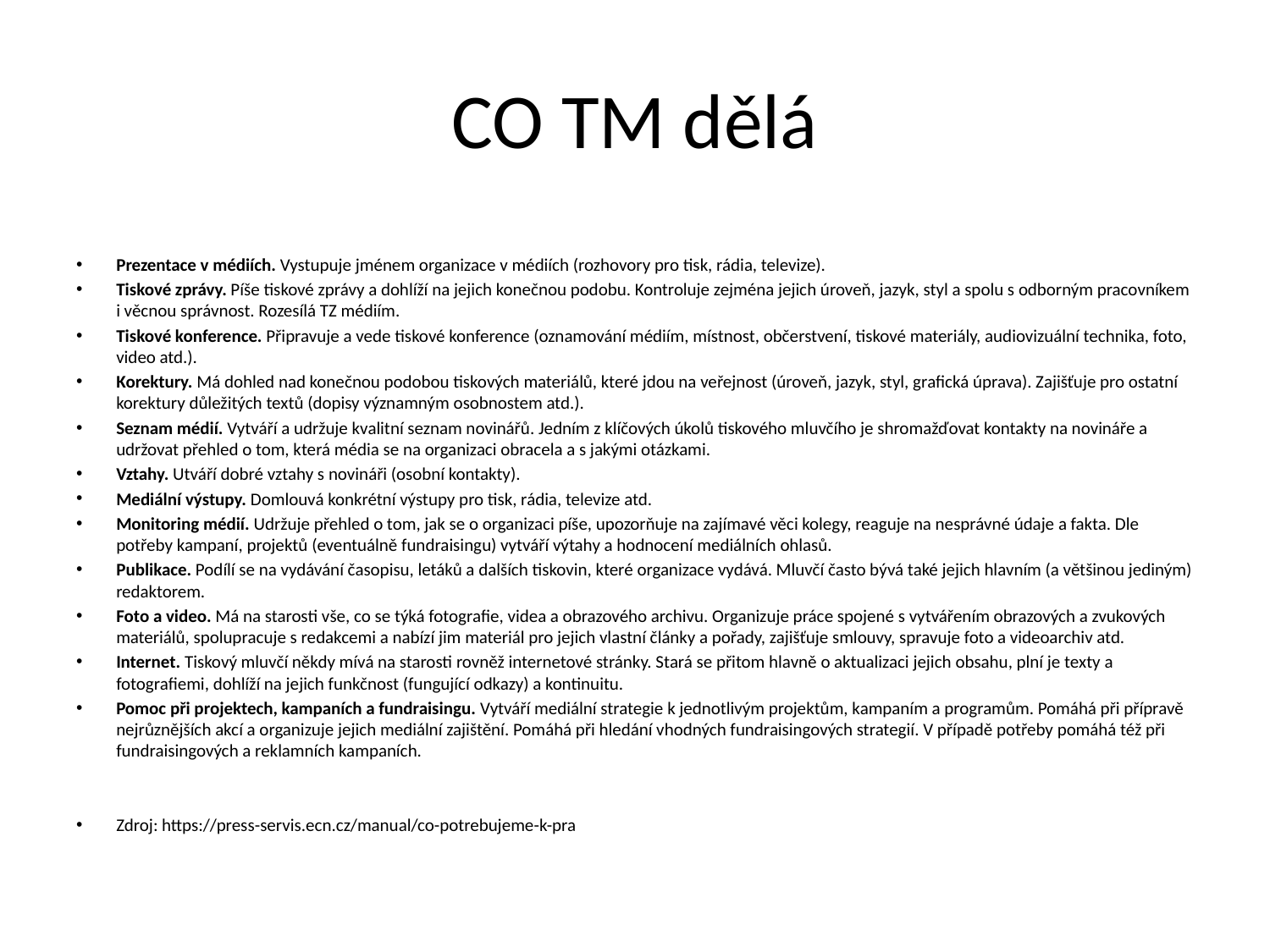

# CO TM dělá

Prezentace v médiích. Vystupuje jménem organizace v médiích (rozhovory pro tisk, rádia, televize).
Tiskové zprávy. Píše tiskové zprávy a dohlíží na jejich konečnou podobu. Kontroluje zejména jejich úroveň, jazyk, styl a spolu s odborným pracovníkem i věcnou správnost. Rozesílá TZ médiím.
Tiskové konference. Připravuje a vede tiskové konference (oznamování médiím, místnost, občerstvení, tiskové materiály, audiovizuální technika, foto, video atd.).
Korektury. Má dohled nad konečnou podobou tiskových materiálů, které jdou na veřejnost (úroveň, jazyk, styl, grafická úprava). Zajišťuje pro ostatní korektury důležitých textů (dopisy významným osobnostem atd.).
Seznam médií. Vytváří a udržuje kvalitní seznam novinářů. Jedním z klíčových úkolů tiskového mluvčího je shromažďovat kontakty na novináře a udržovat přehled o tom, která média se na organizaci obracela a s jakými otázkami.
Vztahy. Utváří dobré vztahy s novináři (osobní kontakty).
Mediální výstupy. Domlouvá konkrétní výstupy pro tisk, rádia, televize atd.
Monitoring médií. Udržuje přehled o tom, jak se o organizaci píše, upozorňuje na zajímavé věci kolegy, reaguje na nesprávné údaje a fakta. Dle potřeby kampaní, projektů (eventuálně fundraisingu) vytváří výtahy a hodnocení mediálních ohlasů.
Publikace. Podílí se na vydávání časopisu, letáků a dalších tiskovin, které organizace vydává. Mluvčí často bývá také jejich hlavním (a většinou jediným) redaktorem.
Foto a video. Má na starosti vše, co se týká fotografie, videa a obrazového archivu. Organizuje práce spojené s vytvářením obrazových a zvukových materiálů, spolupracuje s redakcemi a nabízí jim materiál pro jejich vlastní články a pořady, zajišťuje smlouvy, spravuje foto a videoarchiv atd.
Internet. Tiskový mluvčí někdy mívá na starosti rovněž internetové stránky. Stará se přitom hlavně o aktualizaci jejich obsahu, plní je texty a fotografiemi, dohlíží na jejich funkčnost (fungující odkazy) a kontinuitu.
Pomoc při projektech, kampaních a fundraisingu. Vytváří mediální strategie k jednotlivým projektům, kampaním a programům. Pomáhá při přípravě nejrůznějších akcí a organizuje jejich mediální zajištění. Pomáhá při hledání vhodných fundraisingových strategií. V případě potřeby pomáhá též při fundraisingových a reklamních kampaních.

Zdroj: https://press-servis.ecn.cz/manual/co-potrebujeme-k-pra